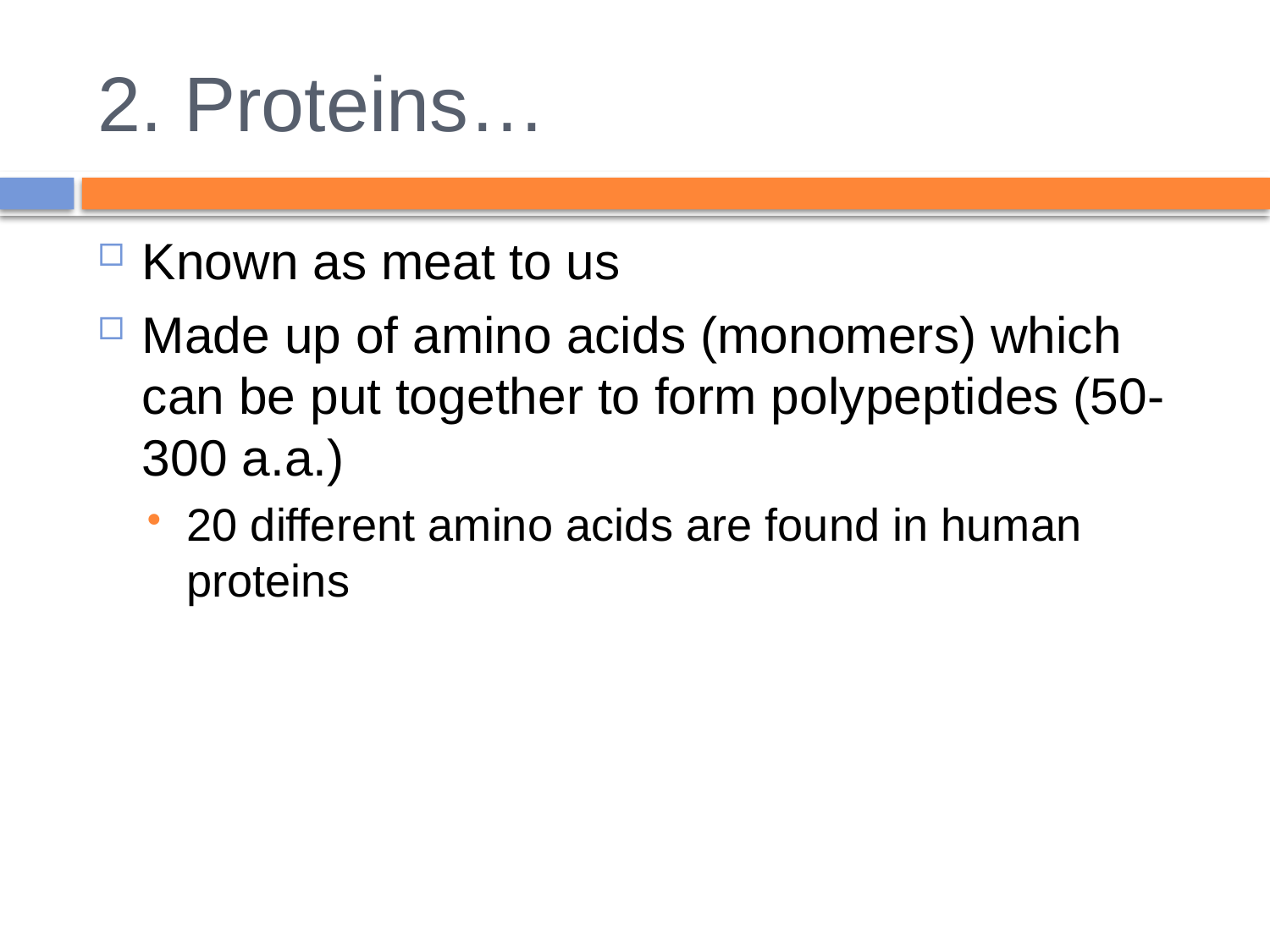

# 2. Proteins…
Known as meat to us
Made up of amino acids (monomers) which can be put together to form polypeptides (50-300 a.a.)
20 different amino acids are found in human proteins